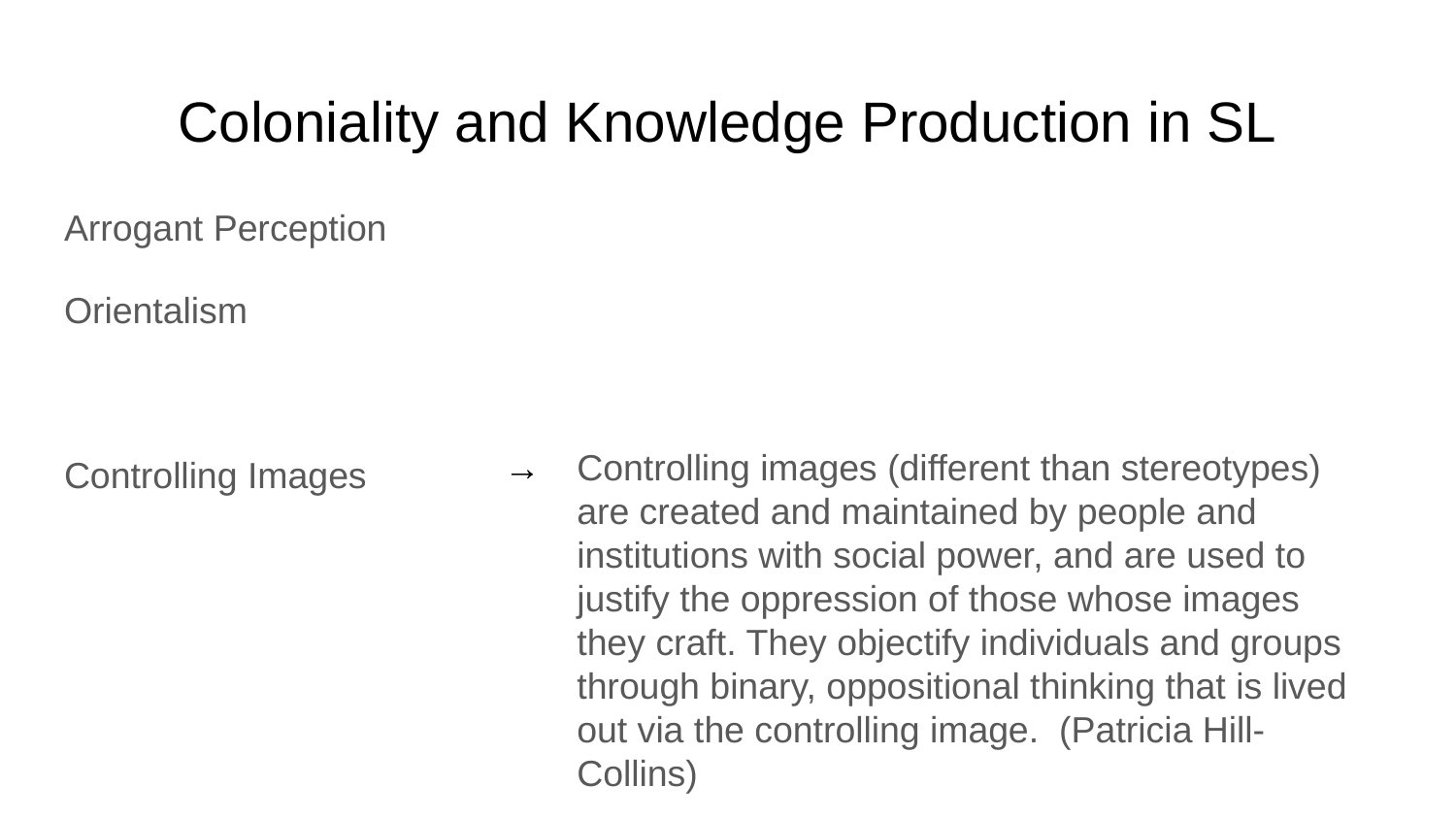

# Coloniality and Knowledge Production in SL

Arrogant Perception
Orientalism

Controlling Images

→	Controlling images (different than stereotypes) are created and maintained by people and institutions with social power, and are used to justify the oppression of those whose images they craft. They objectify individuals and groups through binary, oppositional thinking that is lived out via the controlling image.  (Patricia Hill-Collins)